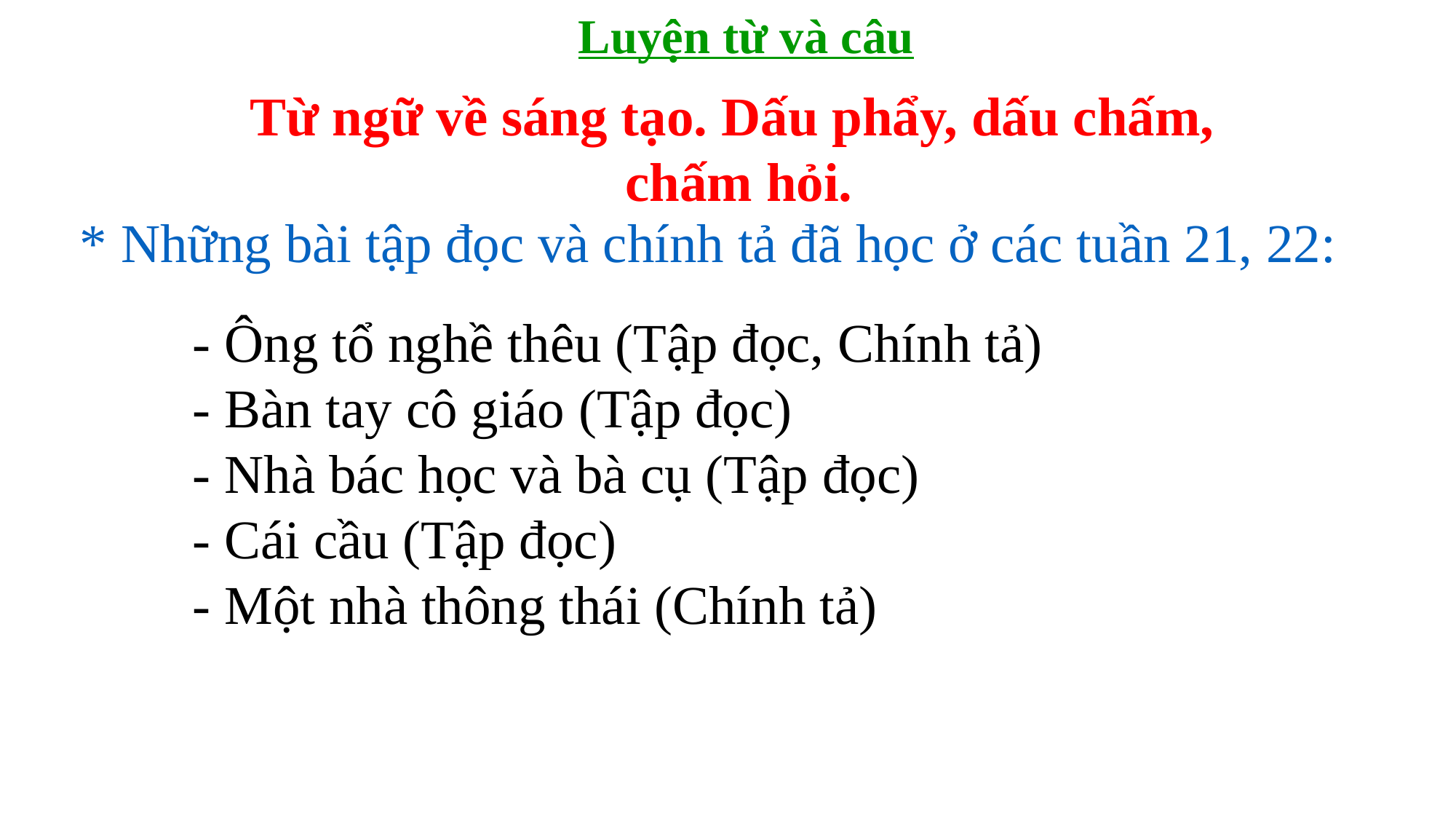

Luyện từ và câu
Từ ngữ về sáng tạo. Dấu phẩy, dấu chấm,
 chấm hỏi.
* Những bài tập đọc và chính tả đã học ở các tuần 21, 22:
- Ông tổ nghề thêu (Tập đọc, Chính tả)
- Bàn tay cô giáo (Tập đọc)
- Nhà bác học và bà cụ (Tập đọc)
- Cái cầu (Tập đọc)
- Một nhà thông thái (Chính tả)